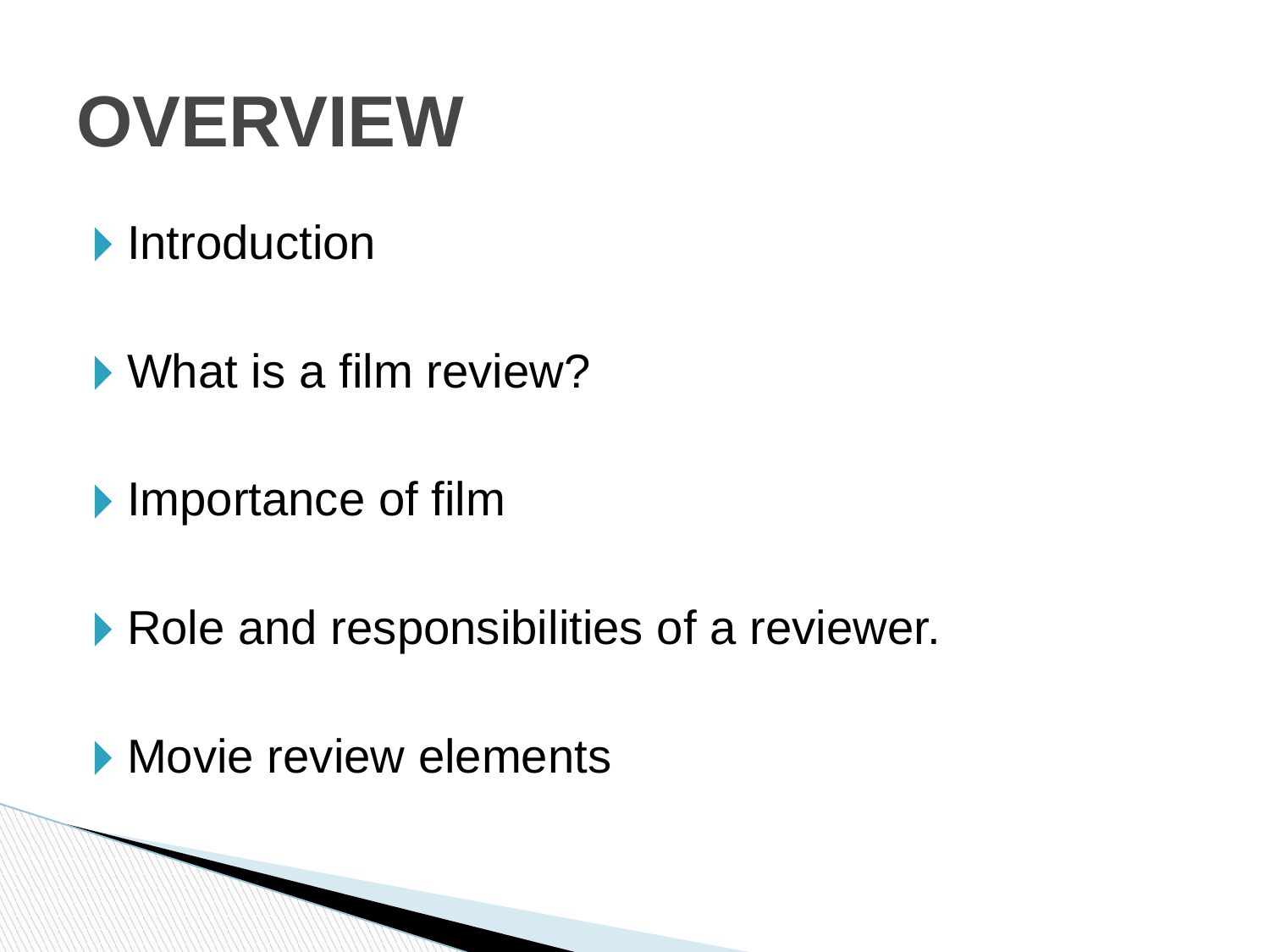

# OVERVIEW
Introduction

What is a film review?

Importance of film

Role and responsibilities of a reviewer.

Movie review elements